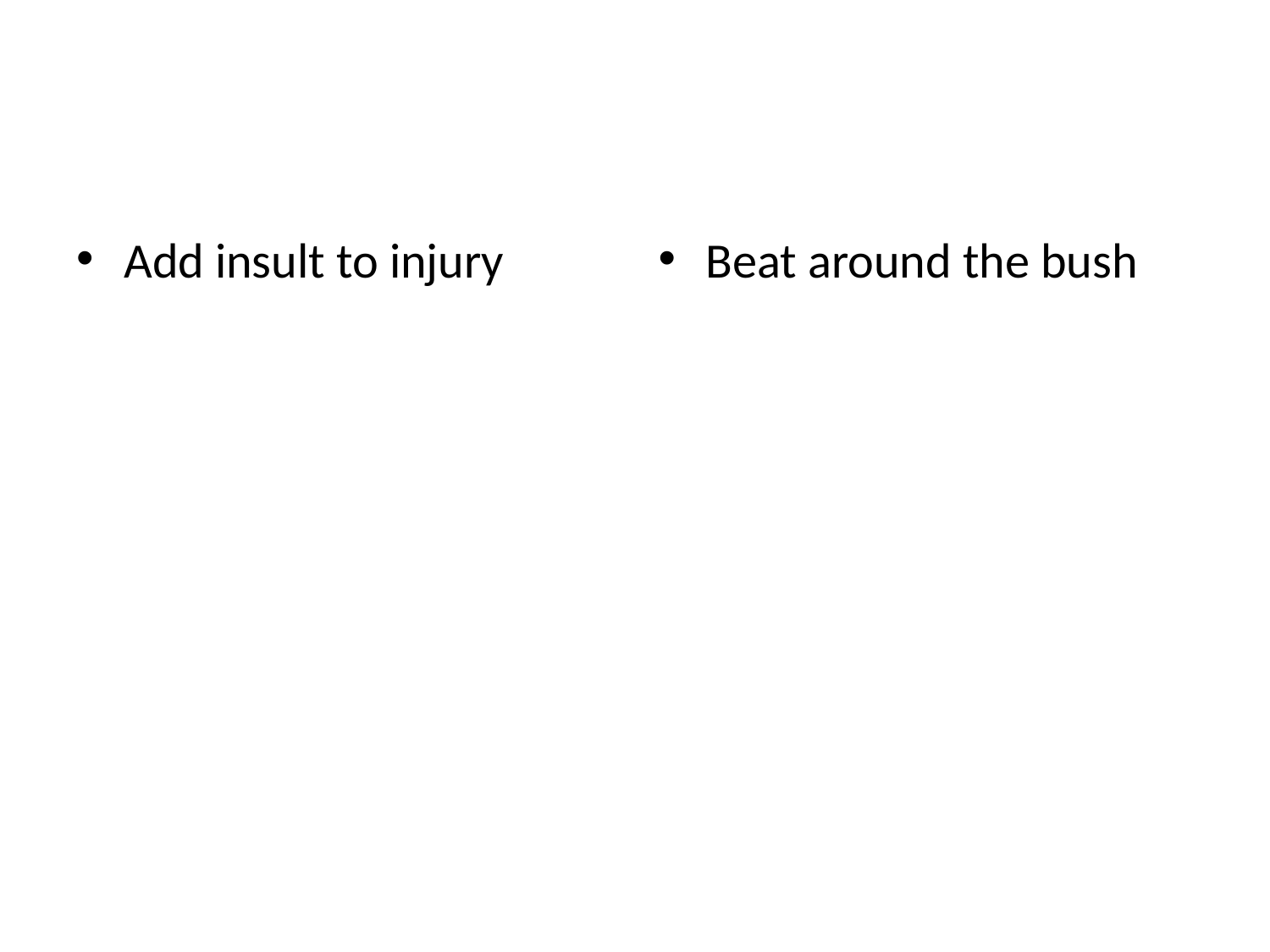

#
Add insult to injury
Beat around the bush